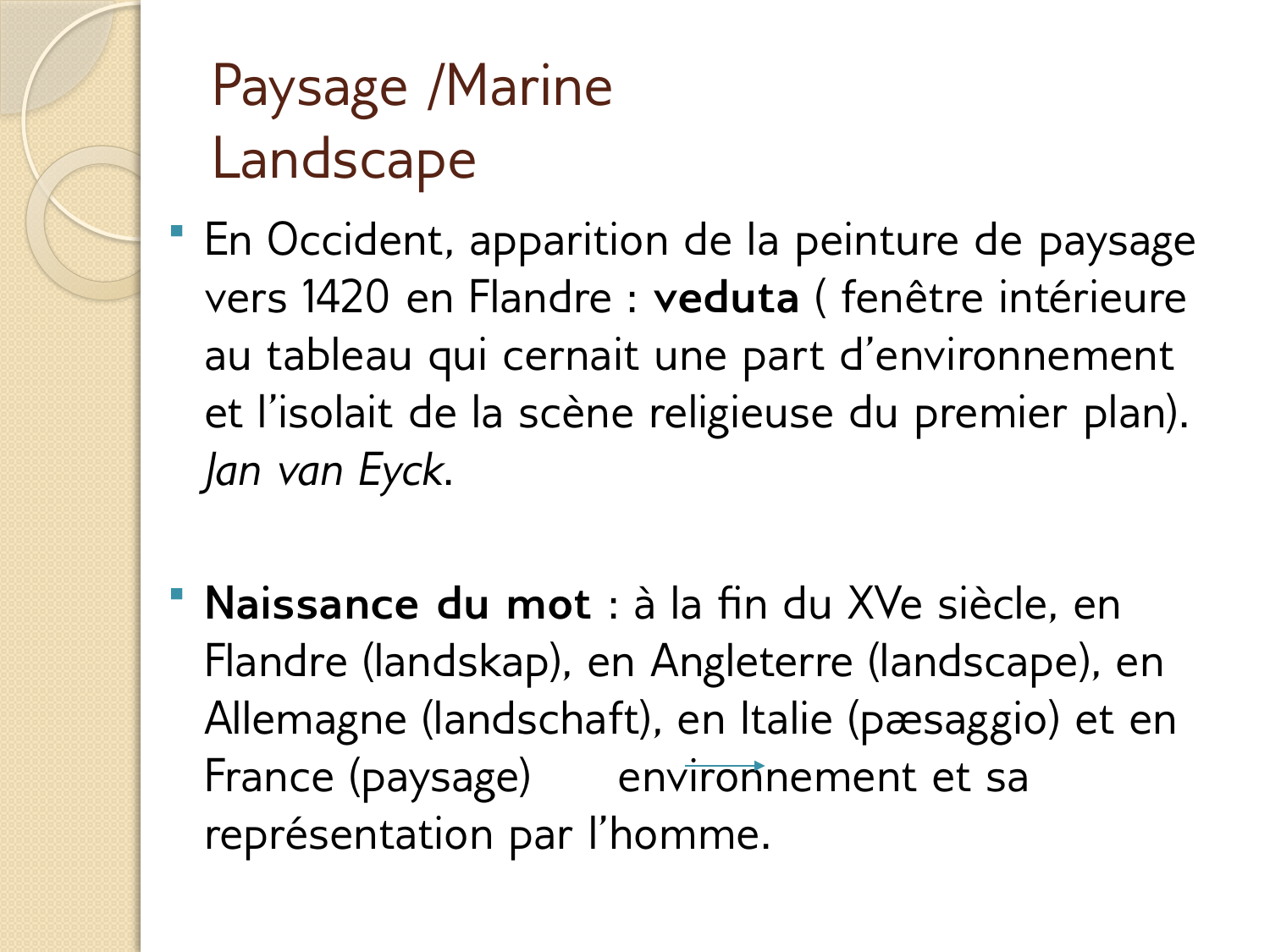

# Paysage /Marine Landscape
En Occident, apparition de la peinture de paysage  vers 1420 en Flandre : veduta ( fenêtre intérieure au tableau qui cernait une part d’environnement et l’isolait de la scène religieuse du premier plan).  Jan van Eyck.

Naissance du mot : à la fin du XVe siècle, en Flandre (landskap), en Angleterre (landscape), en Allemagne (landschaft), en Italie (paesaggio) et en France (paysage)      environnement et sa représentation par l’homme.